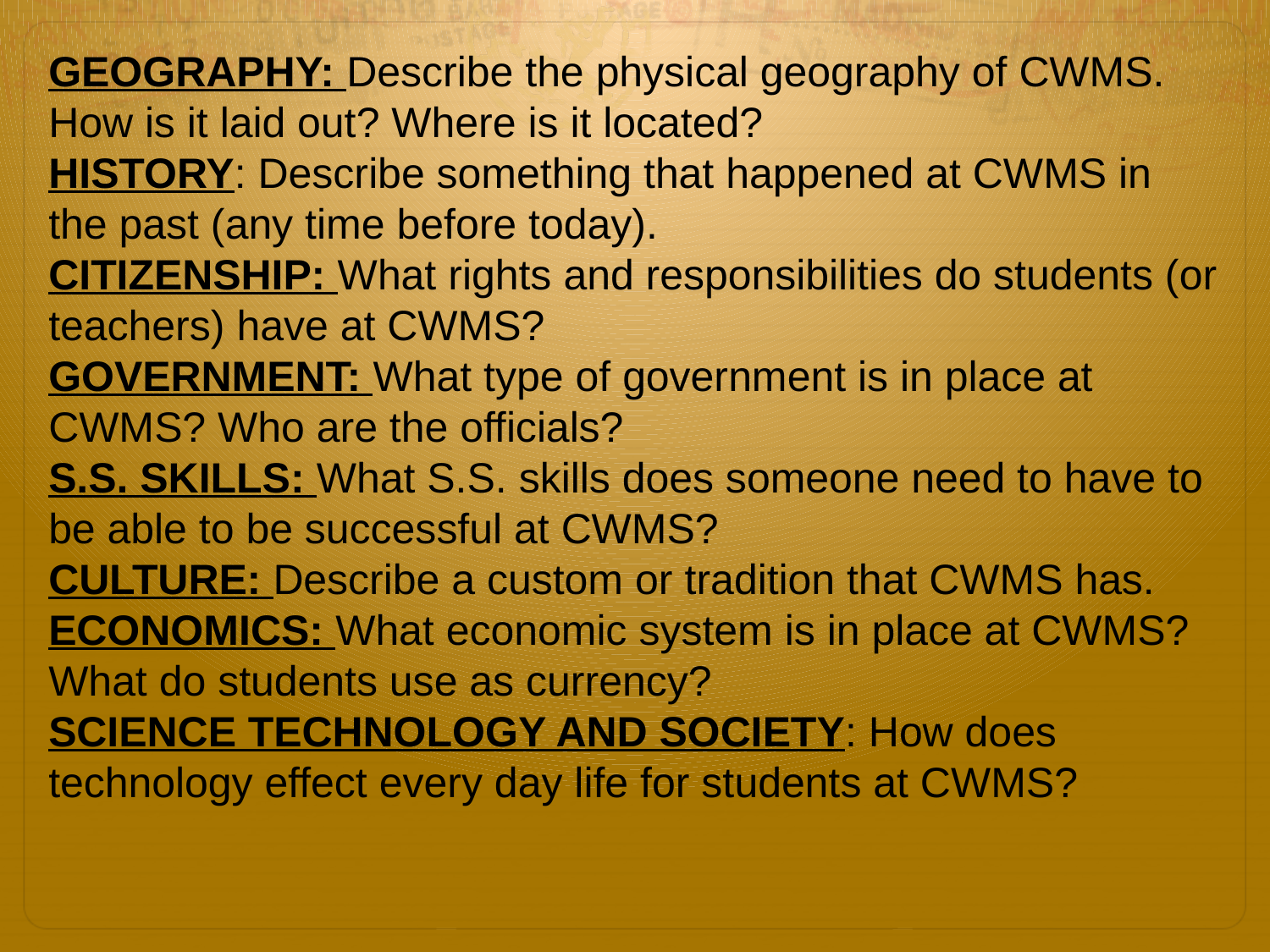

GEOGRAPHY: Describe the physical geography of CWMS. How is it laid out? Where is it located?
HISTORY: Describe something that happened at CWMS in the past (any time before today).
CITIZENSHIP: What rights and responsibilities do students (or teachers) have at CWMS?
GOVERNMENT: What type of government is in place at CWMS? Who are the officials?
S.S. SKILLS: What S.S. skills does someone need to have to be able to be successful at CWMS?
CULTURE: Describe a custom or tradition that CWMS has.
ECONOMICS: What economic system is in place at CWMS? What do students use as currency?
SCIENCE TECHNOLOGY AND SOCIETY: How does technology effect every day life for students at CWMS?